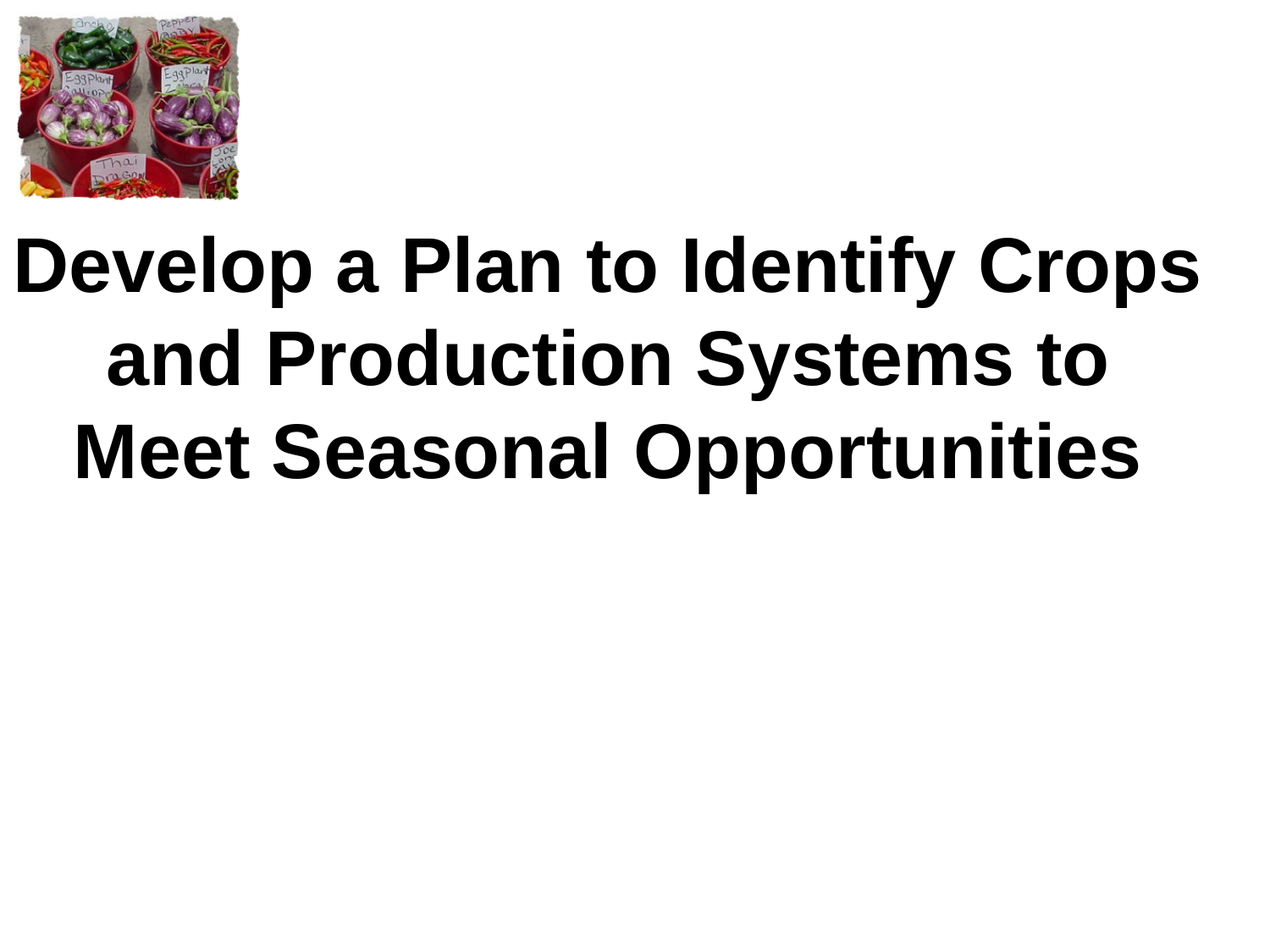

Develop a Plan to Identify Crops and Production Systems to Meet Seasonal Opportunities